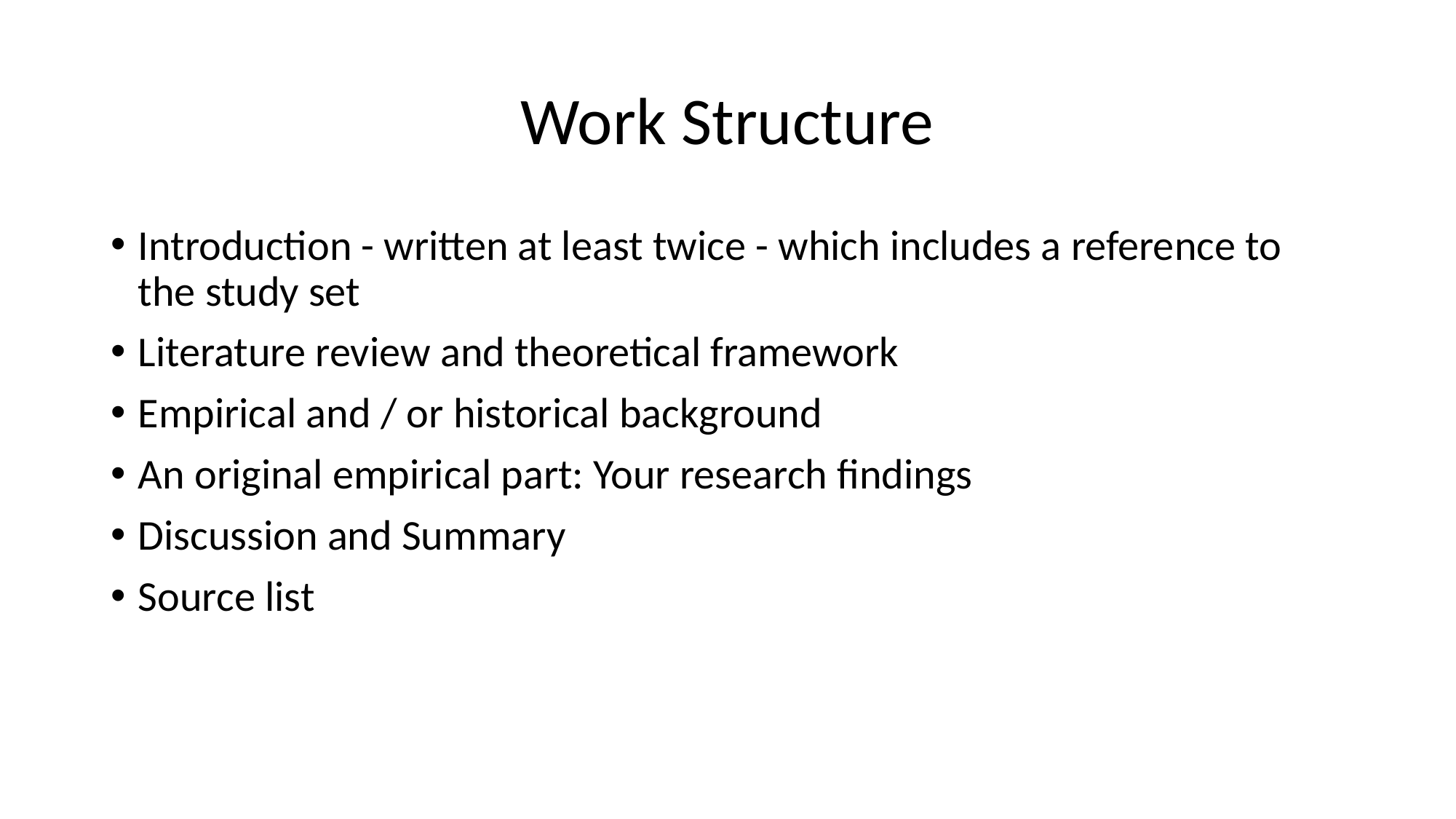

# Work Structure
Introduction - written at least twice - which includes a reference to the study set
Literature review and theoretical framework
Empirical and / or historical background
An original empirical part: Your research findings
Discussion and Summary
Source list